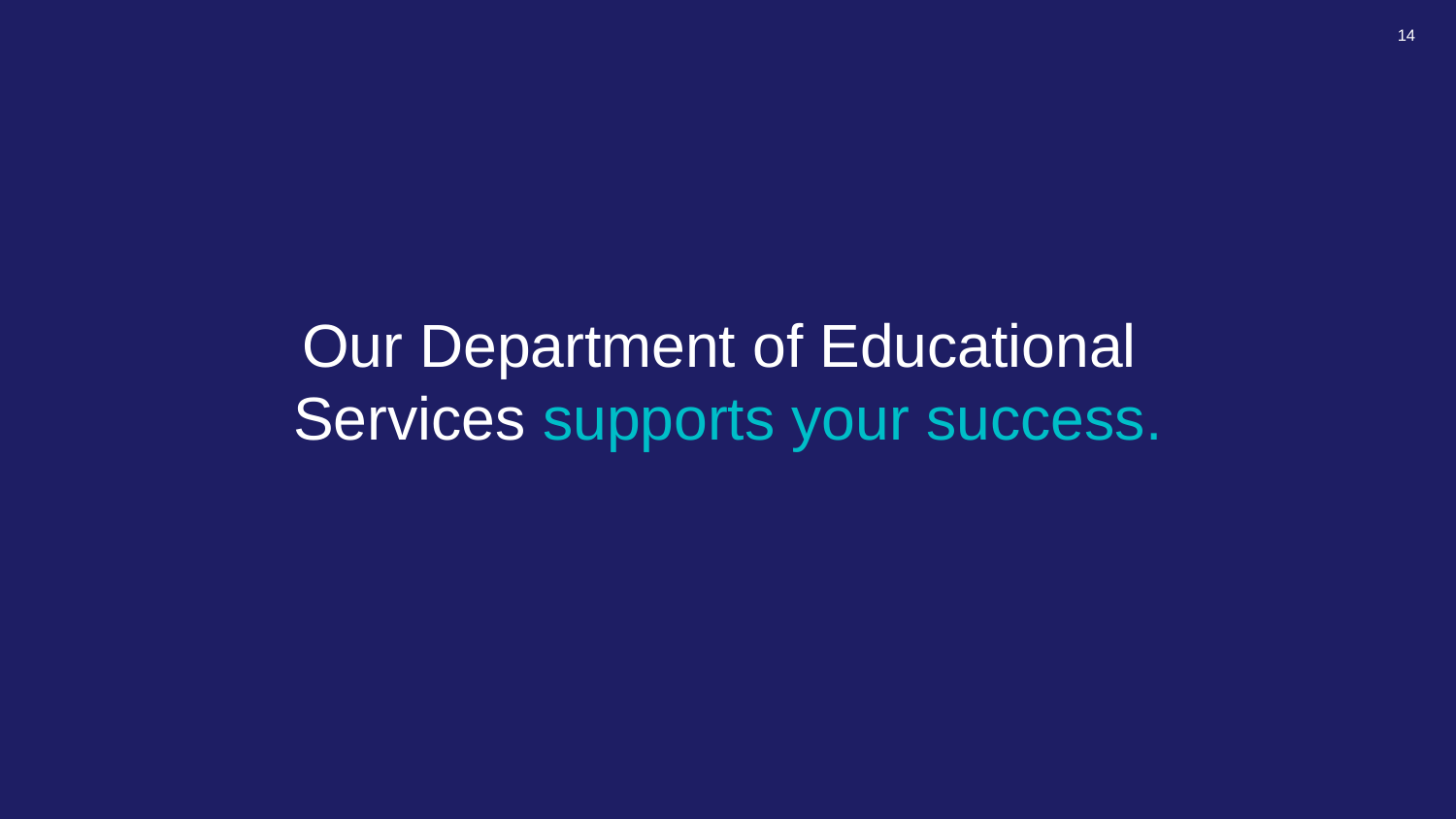

14
# Our Department of Educational Services supports your success.